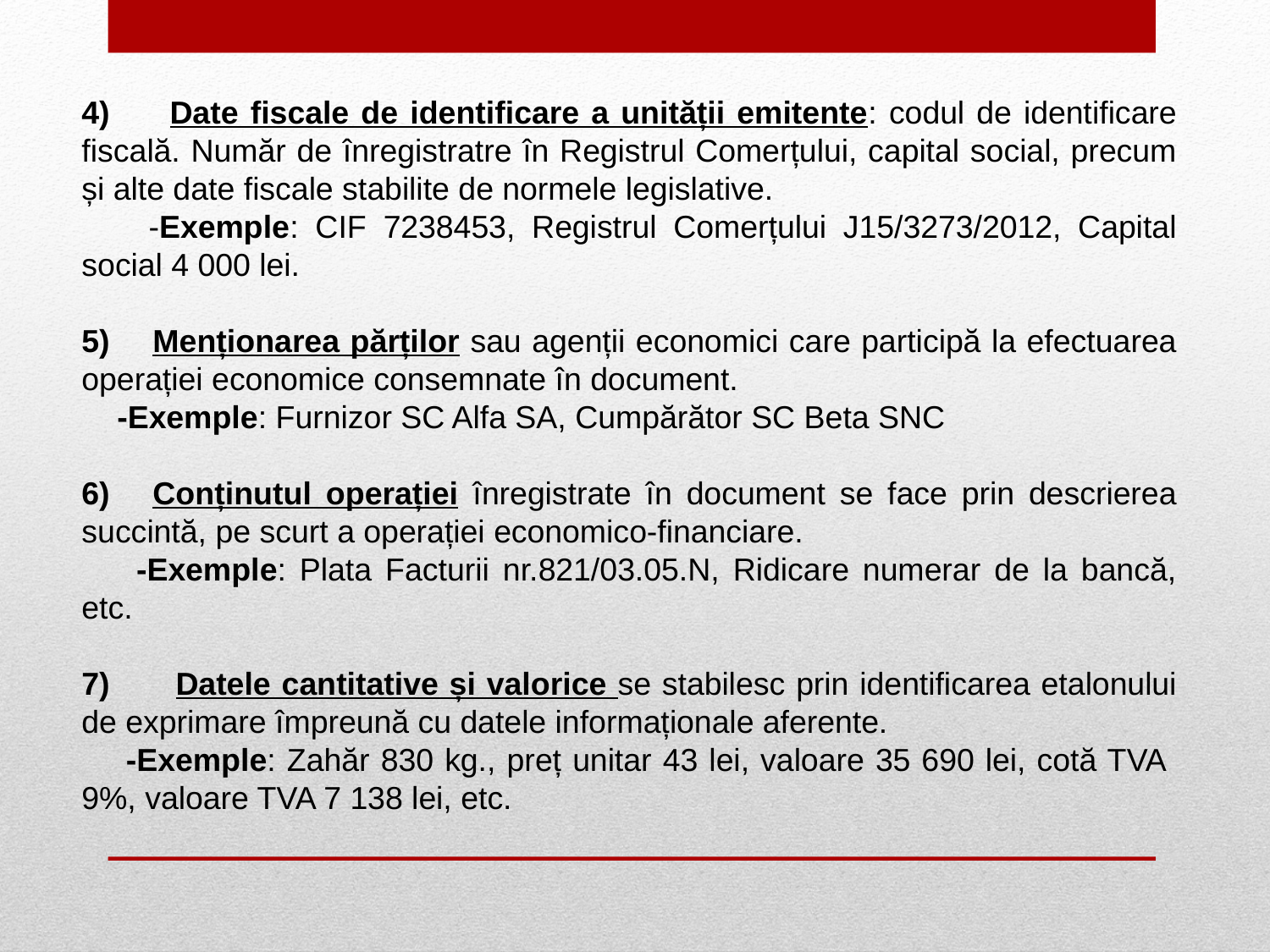

4)     Date fiscale de identificare a unității emitente: codul de identificare fiscală. Număr de înregistratre în Registrul Comerțului, capital social, precum și alte date fiscale stabilite de normele legislative.
    -Exemple: CIF 7238453, Registrul Comerțului J15/3273/2012, Capital social 4 000 lei.

5)    Menționarea părților sau agenții economici care participă la efectuarea operației economice consemnate în document.
    -Exemple: Furnizor SC Alfa SA, Cumpărător SC Beta SNC

6)   Conținutul operației înregistrate în document se face prin descrierea succintă, pe scurt a operației economico-financiare.
    -Exemple: Plata Facturii nr.821/03.05.N, Ridicare numerar de la bancă, etc.

7)      Datele cantitative și valorice se stabilesc prin identificarea etalonului de exprimare împreună cu datele informaționale aferente.
    -Exemple: Zahăr 830 kg., preț unitar 43 lei, valoare 35 690 lei, cotă TVA  9%, valoare TVA 7 138 lei, etc.